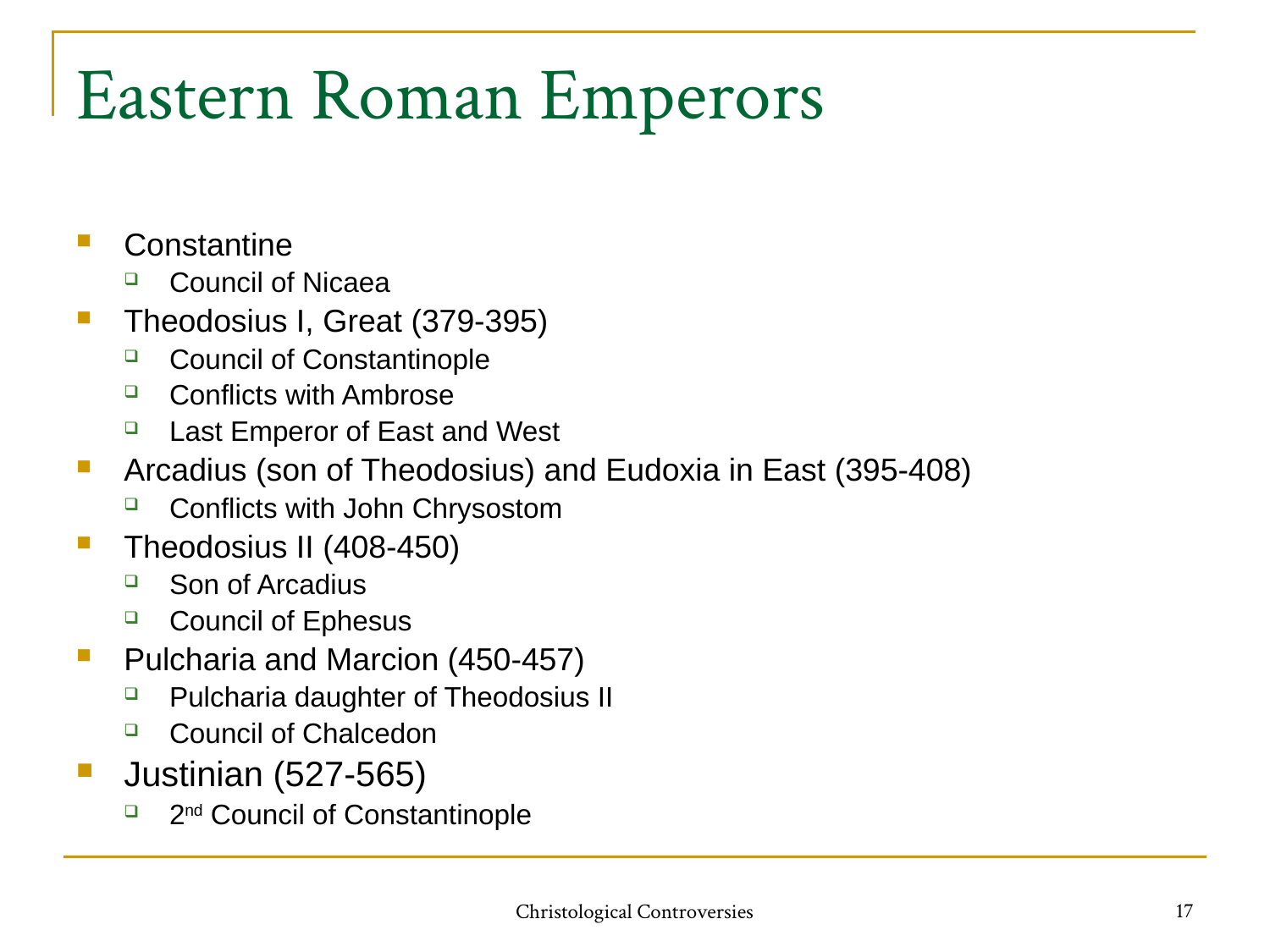

# Eastern Roman Emperors
Constantine
Council of Nicaea
Theodosius I, Great (379-395)
Council of Constantinople
Conflicts with Ambrose
Last Emperor of East and West
Arcadius (son of Theodosius) and Eudoxia in East (395-408)
Conflicts with John Chrysostom
Theodosius II (408-450)
Son of Arcadius
Council of Ephesus
Pulcharia and Marcion (450-457)
Pulcharia daughter of Theodosius II
Council of Chalcedon
Justinian (527-565)
2nd Council of Constantinople
17
Christological Controversies